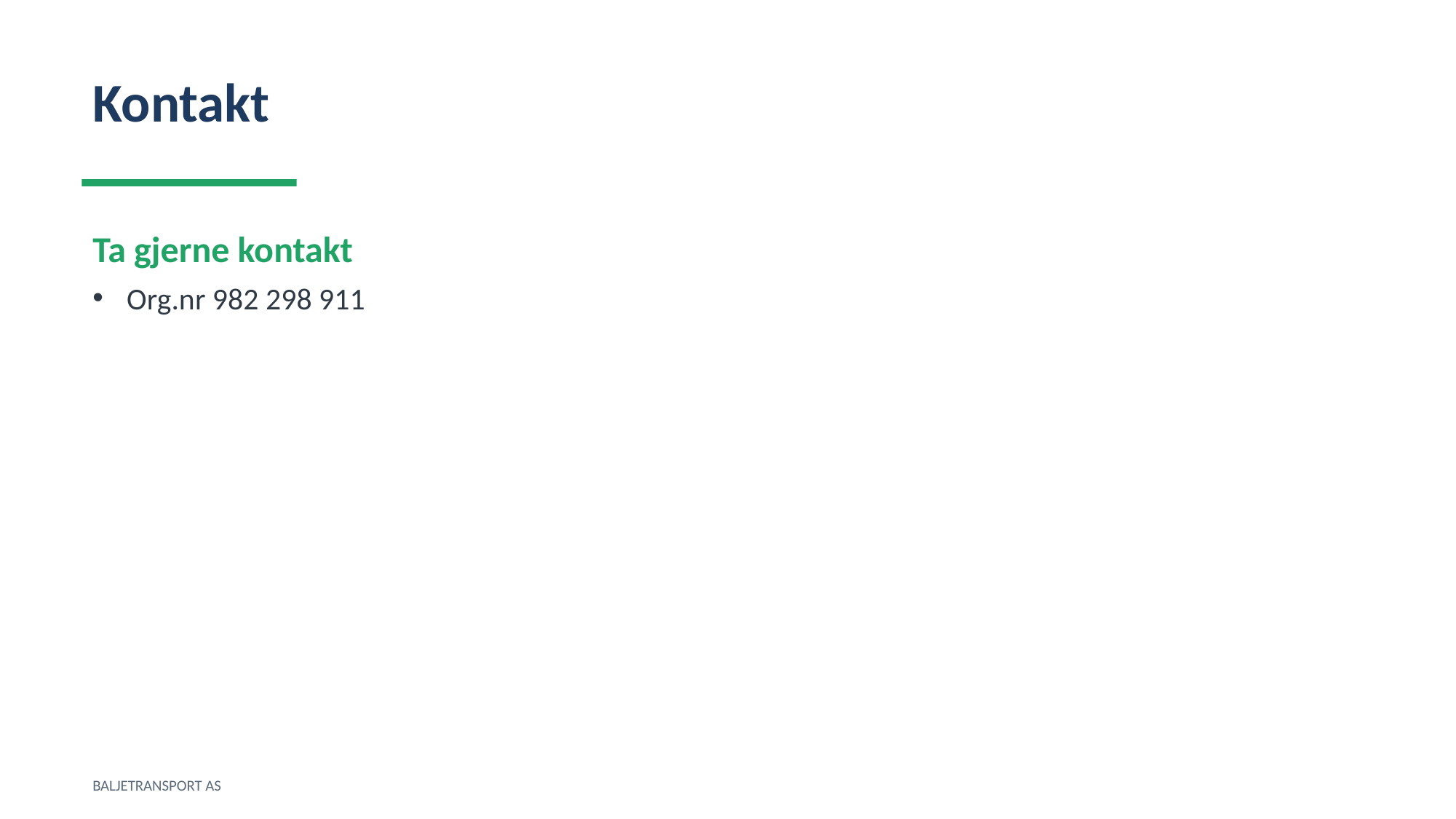

Kontakt

Ta gjerne kontakt
Org.nr 982 298 911
BALJETRANSPORT AS